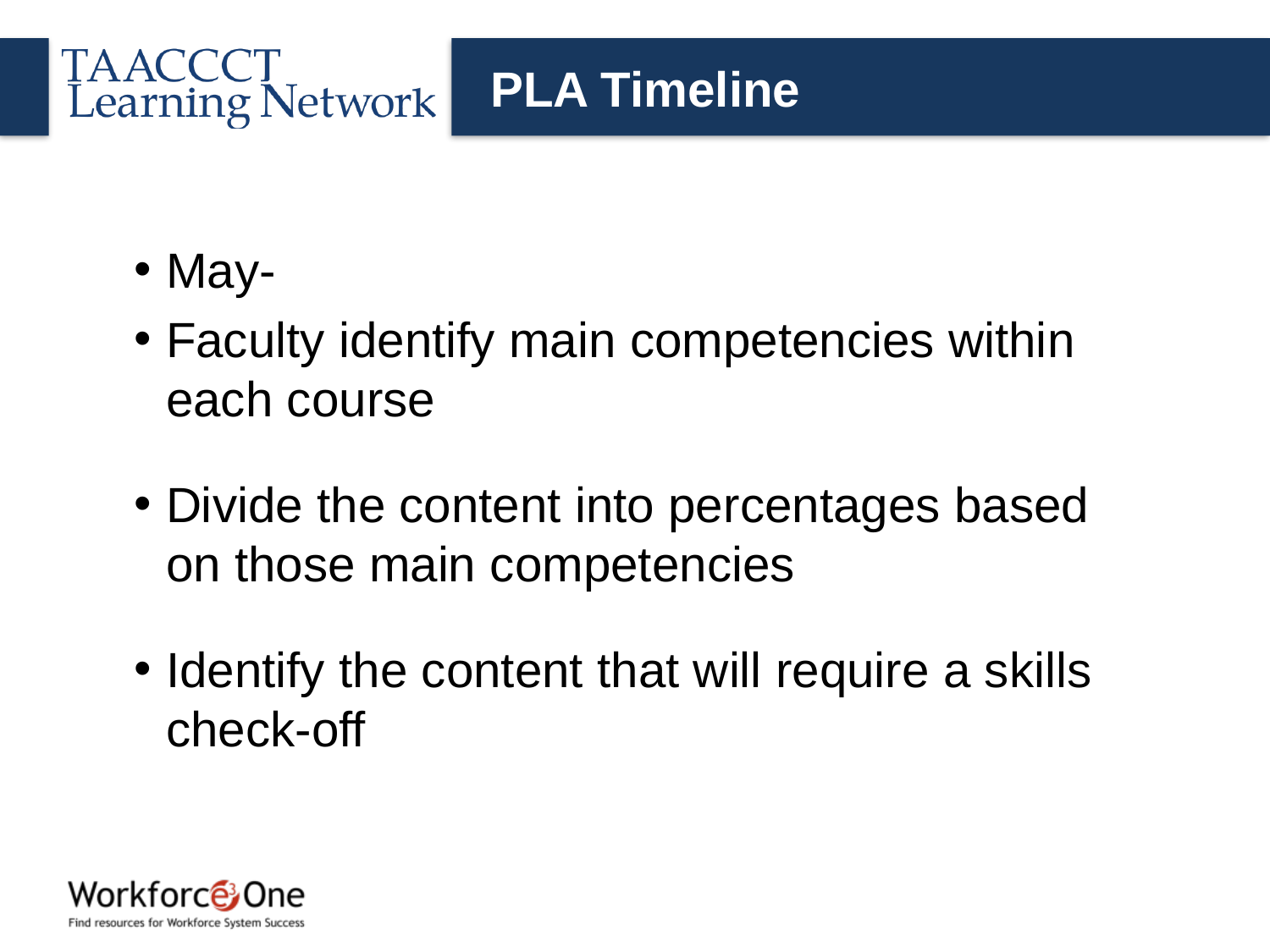

# PLA Timeline
May-
Faculty identify main competencies within each course

Divide the content into percentages based on those main competencies

Identify the content that will require a skills check-off